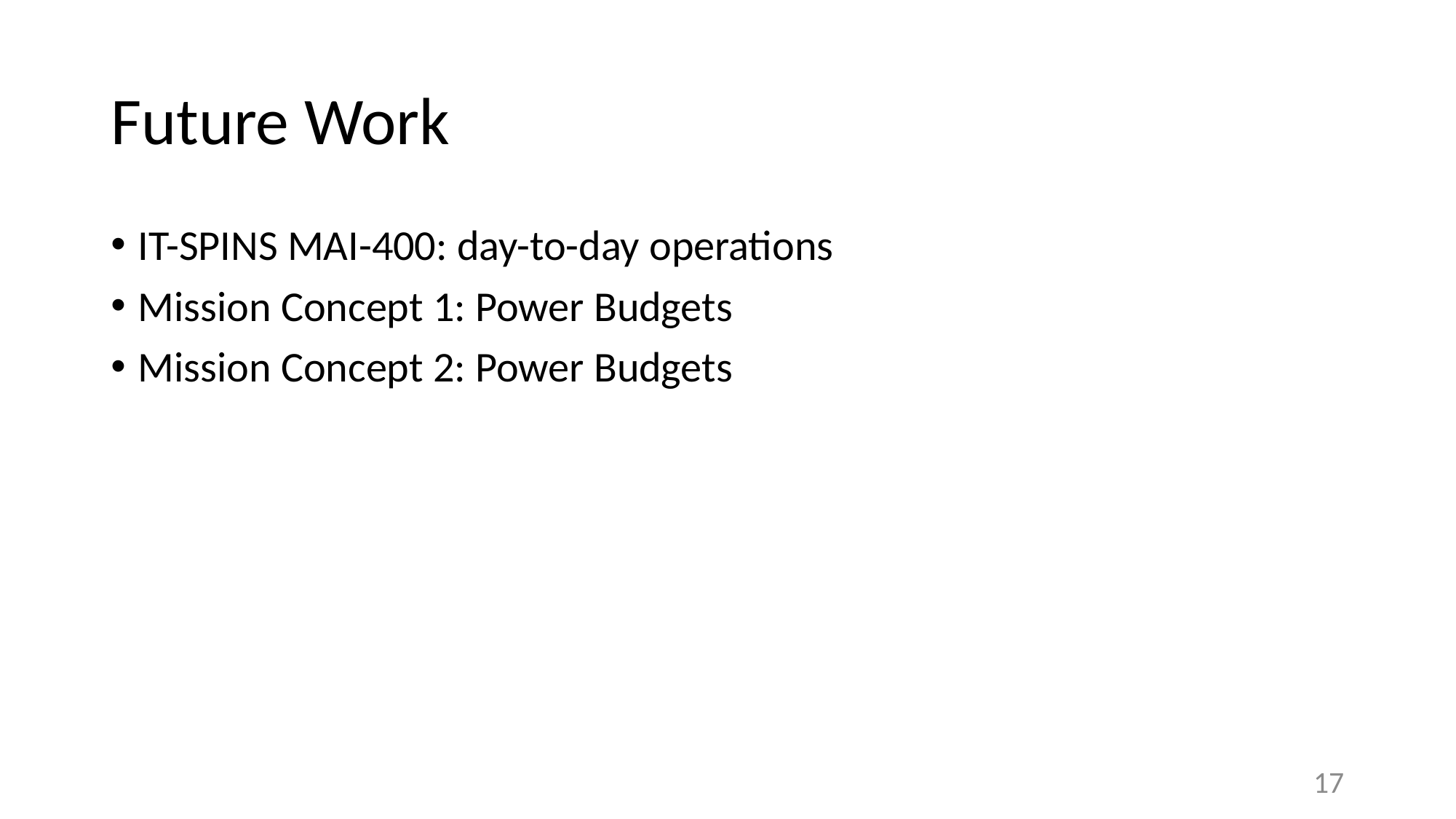

# Future Work
IT-SPINS MAI-400: day-to-day operations
Mission Concept 1: Power Budgets
Mission Concept 2: Power Budgets

17